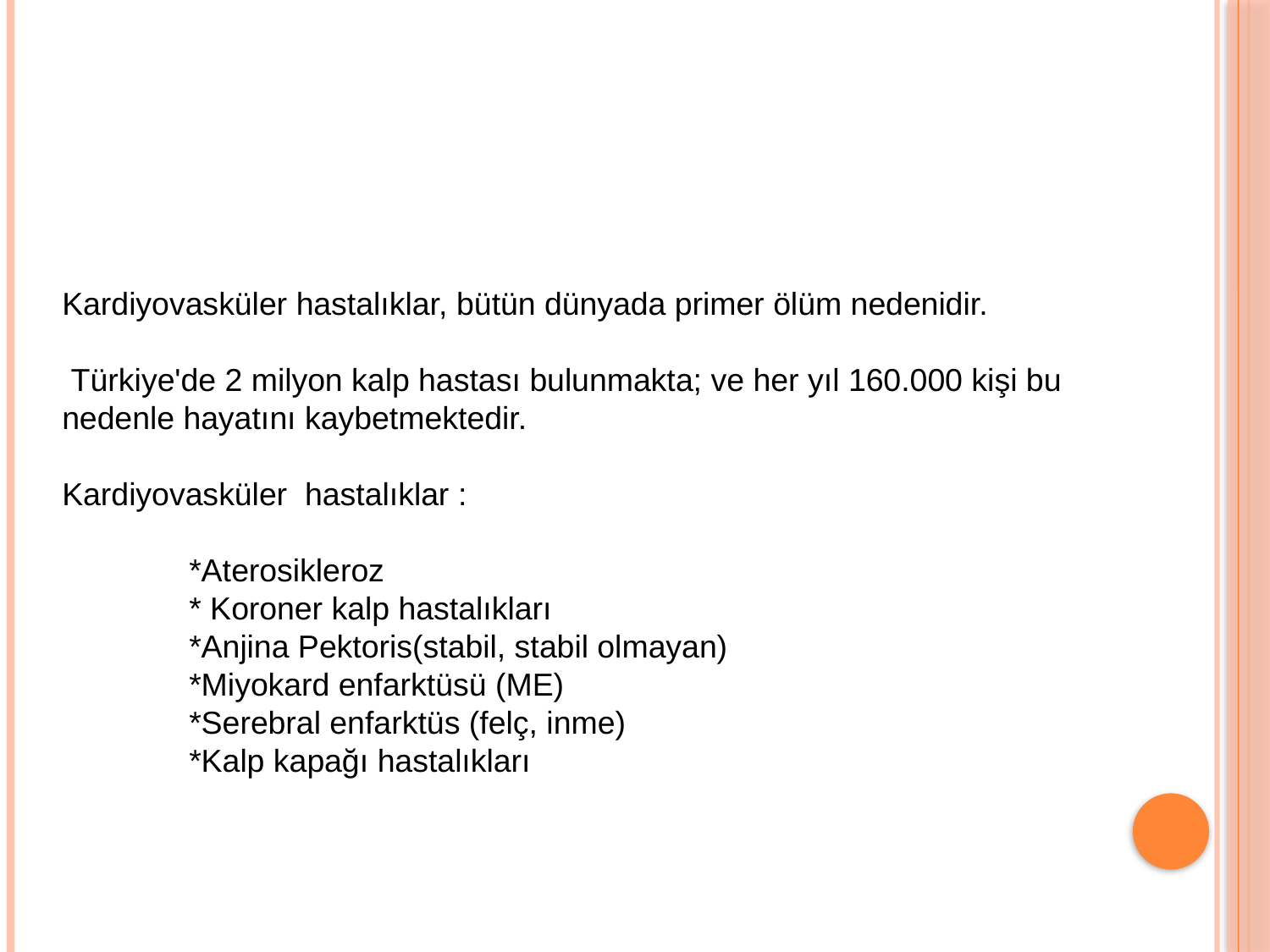

#
Kardiyovasküler hastalıklar, bütün dünyada primer ölüm nedenidir.

 Türkiye'de 2 milyon kalp hastası bulunmakta; ve her yıl 160.000 kişi bu nedenle hayatını kaybetmektedir.

Kardiyovasküler  hastalıklar :

	*Aterosikleroz
	* Koroner kalp hastalıkları
	*Anjina Pektoris(stabil, stabil olmayan)
	*Miyokard enfarktüsü (ME)
	*Serebral enfarktüs (felç, inme)
	*Kalp kapağı hastalıkları